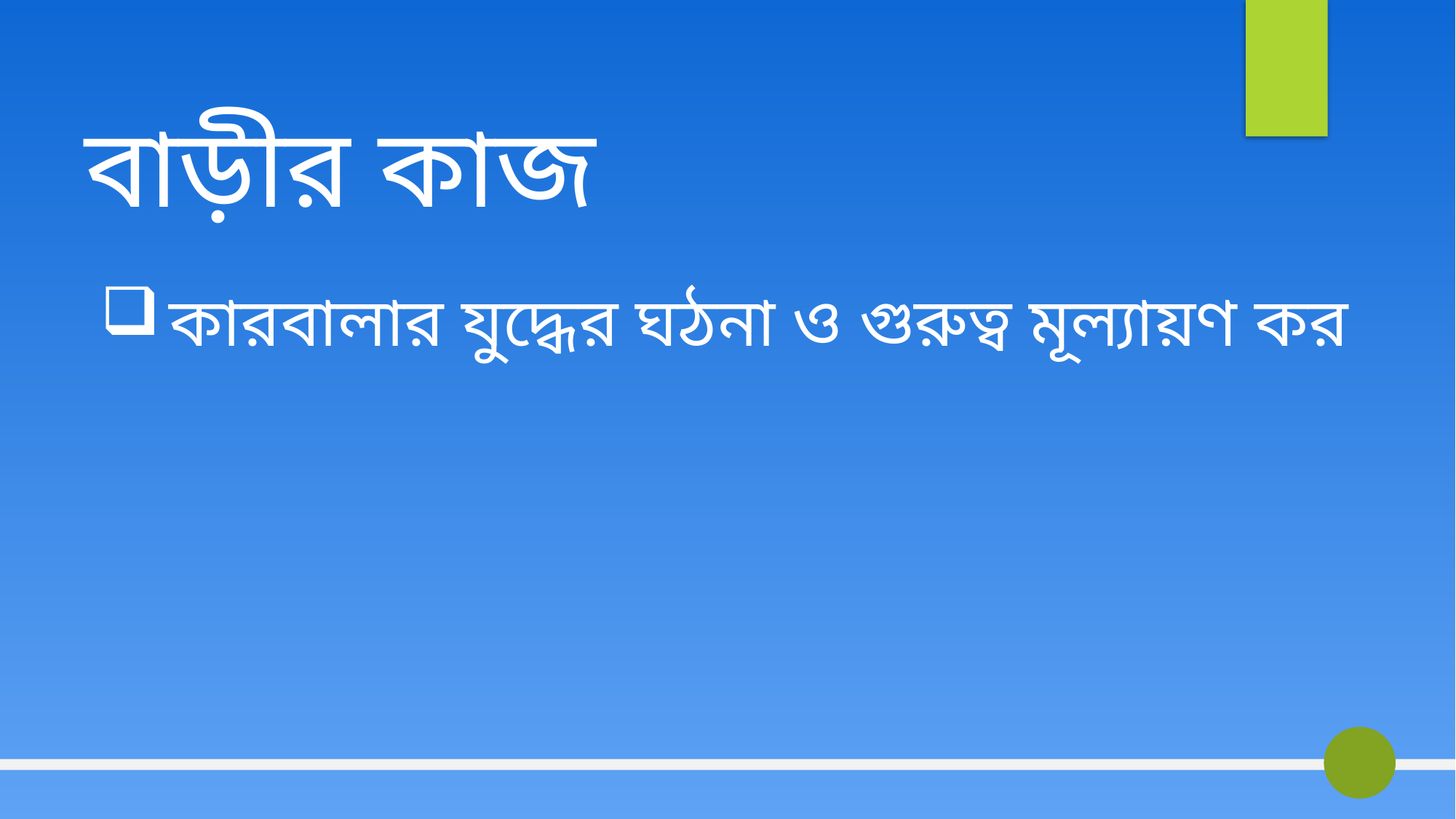

বাড়ীর কাজ
কারবালার যুদ্ধের ঘঠনা ও গুরুত্ব মূল্যায়ণ কর